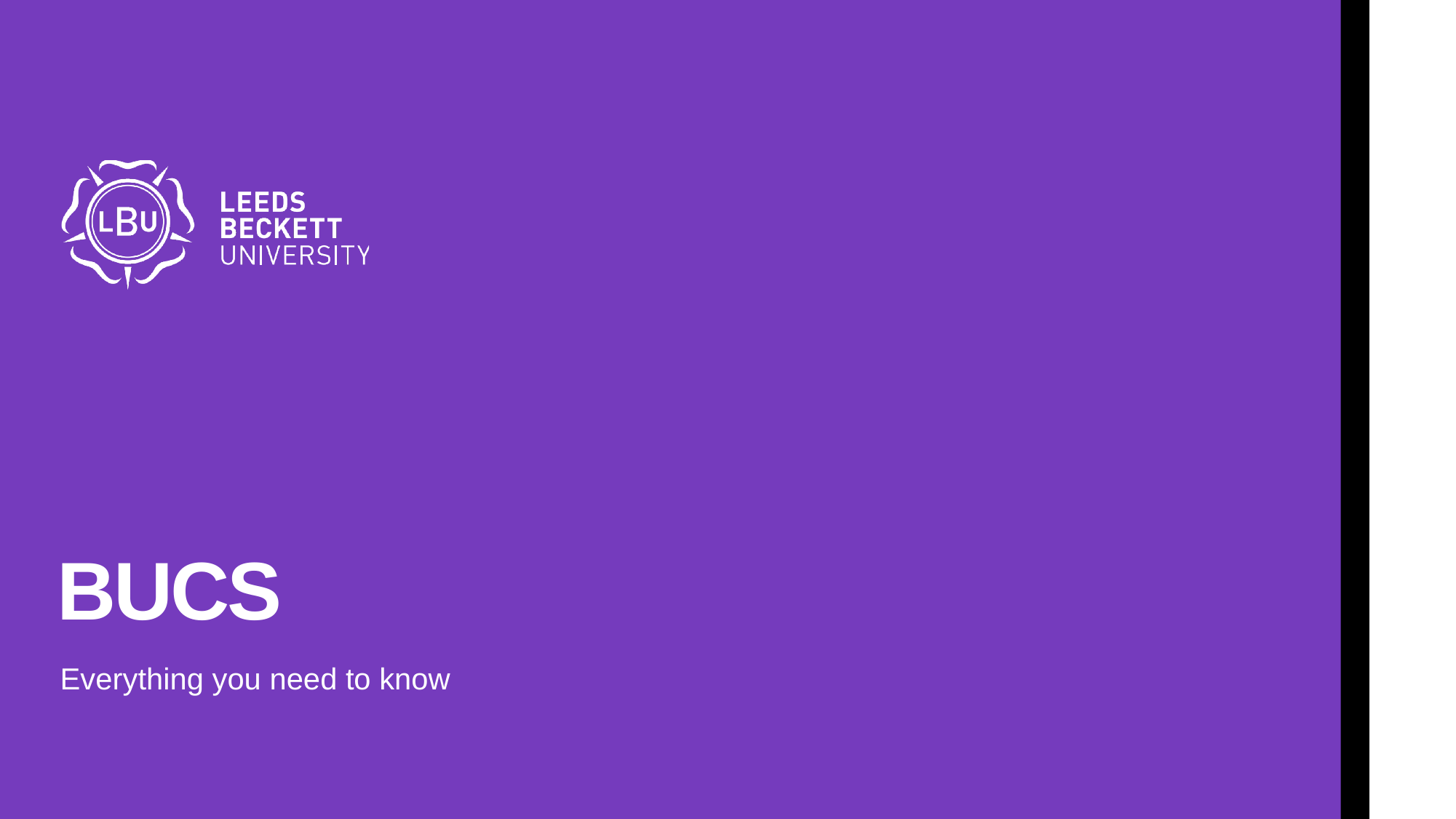

# BUCS
Everything you need to know